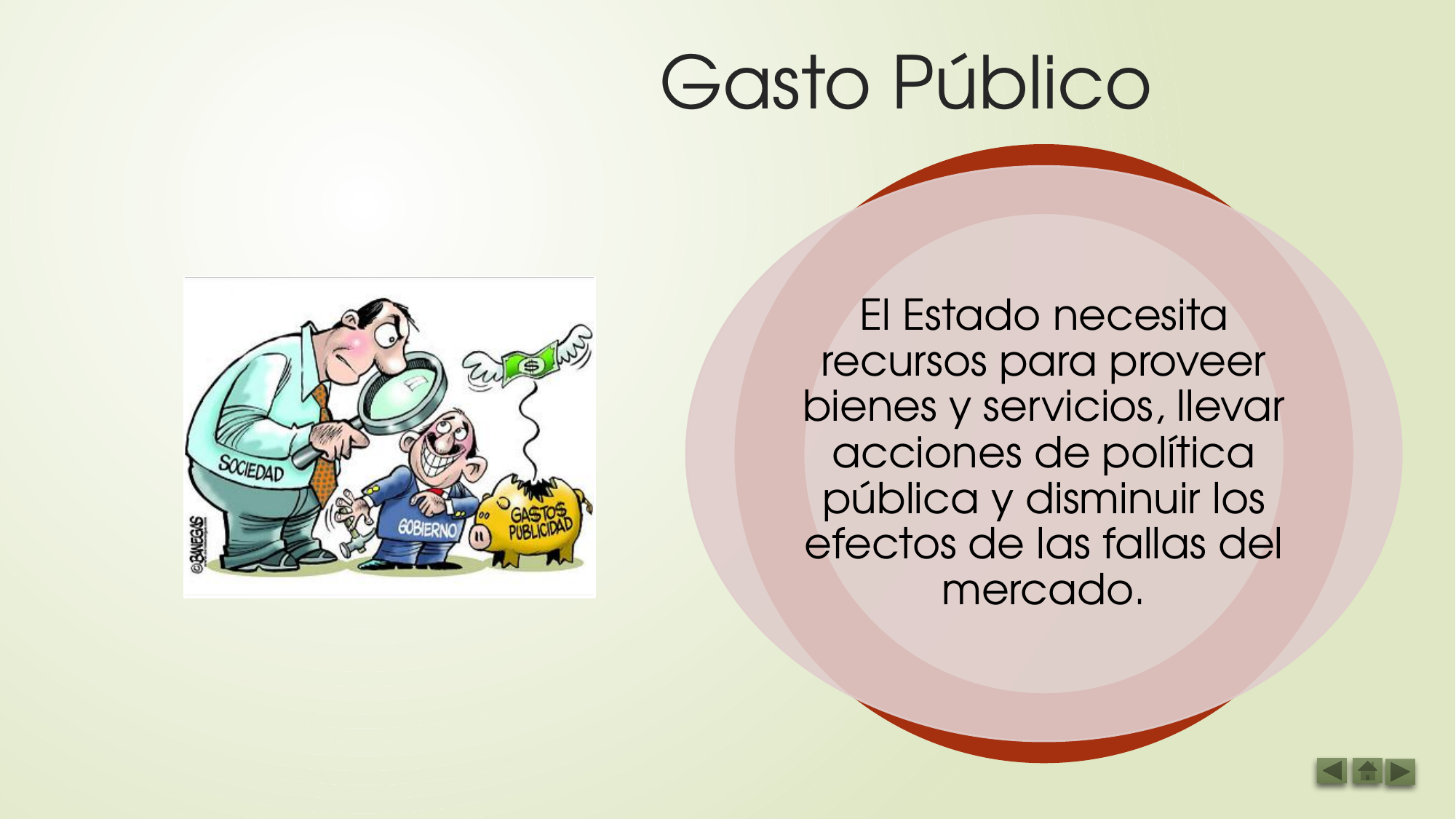

# Gasto Público
El Estado necesita recursos para proveer bienes y servicios, llevar acciones de política pública y disminuir los efectos de las fallas del mercado.